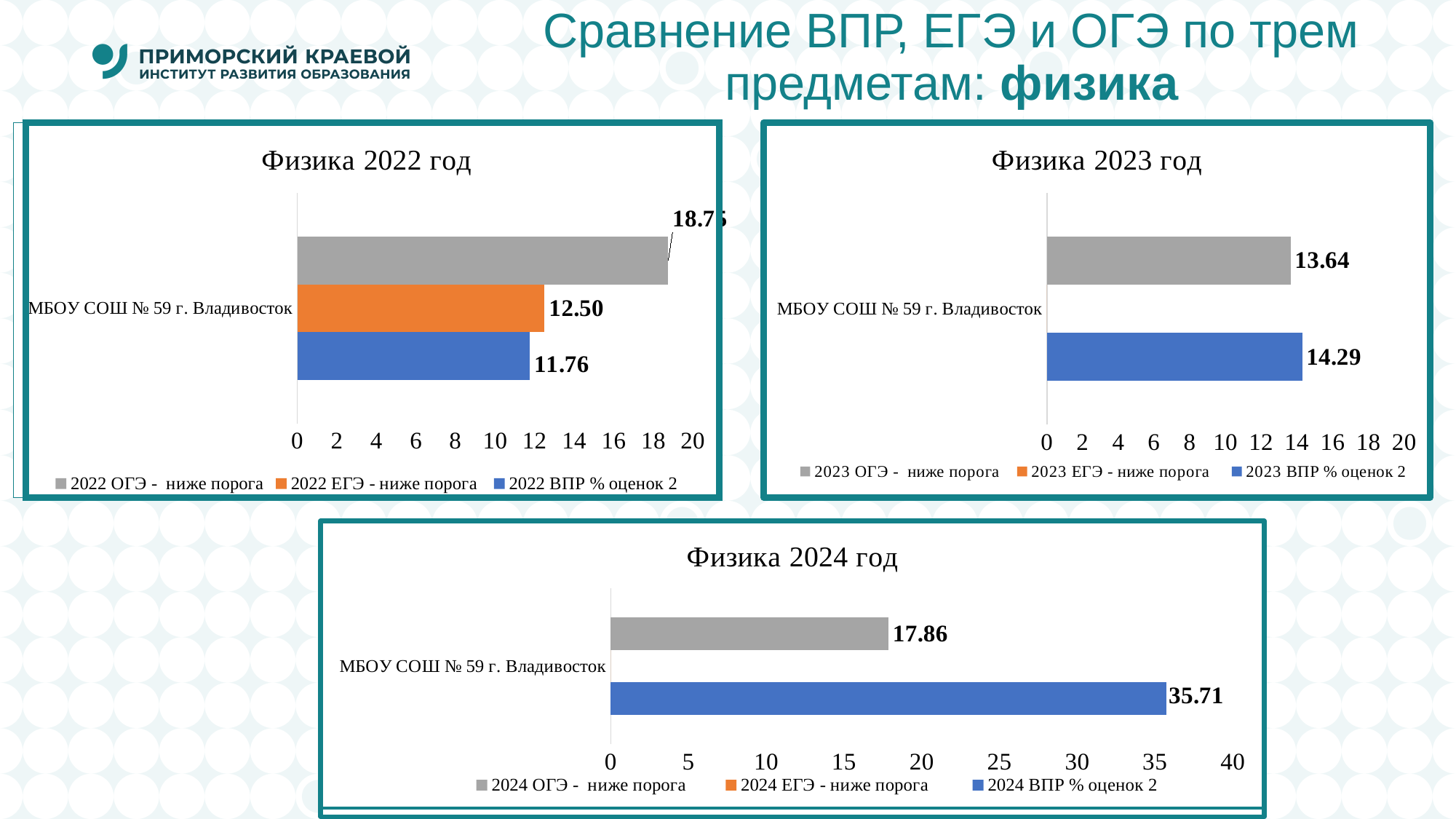

# Сравнение ВПР, ЕГЭ и ОГЭ по трем предметам: физика

### Chart: Физика 2022 год

| Category | 2022 | 2022 | 2022 |
|---|---|---|---|
| МБОУ СОШ № 59 г. Владивосток | 11.76 | 12.5 | 18.75 |

### Chart: Физика 2023 год

| Category | 2023 | 2023 | 2023 |
|---|---|---|---|
| МБОУ СОШ № 59 г. Владивосток | 14.29 | 0.0 | 13.636363636363635 |

### Chart: Физика 2024 год

| Category | 2024 | 2024 | 2024 |
|---|---|---|---|
| МБОУ СОШ № 59 г. Владивосток | 35.71 | 0.0 | 17.857142857142858 |